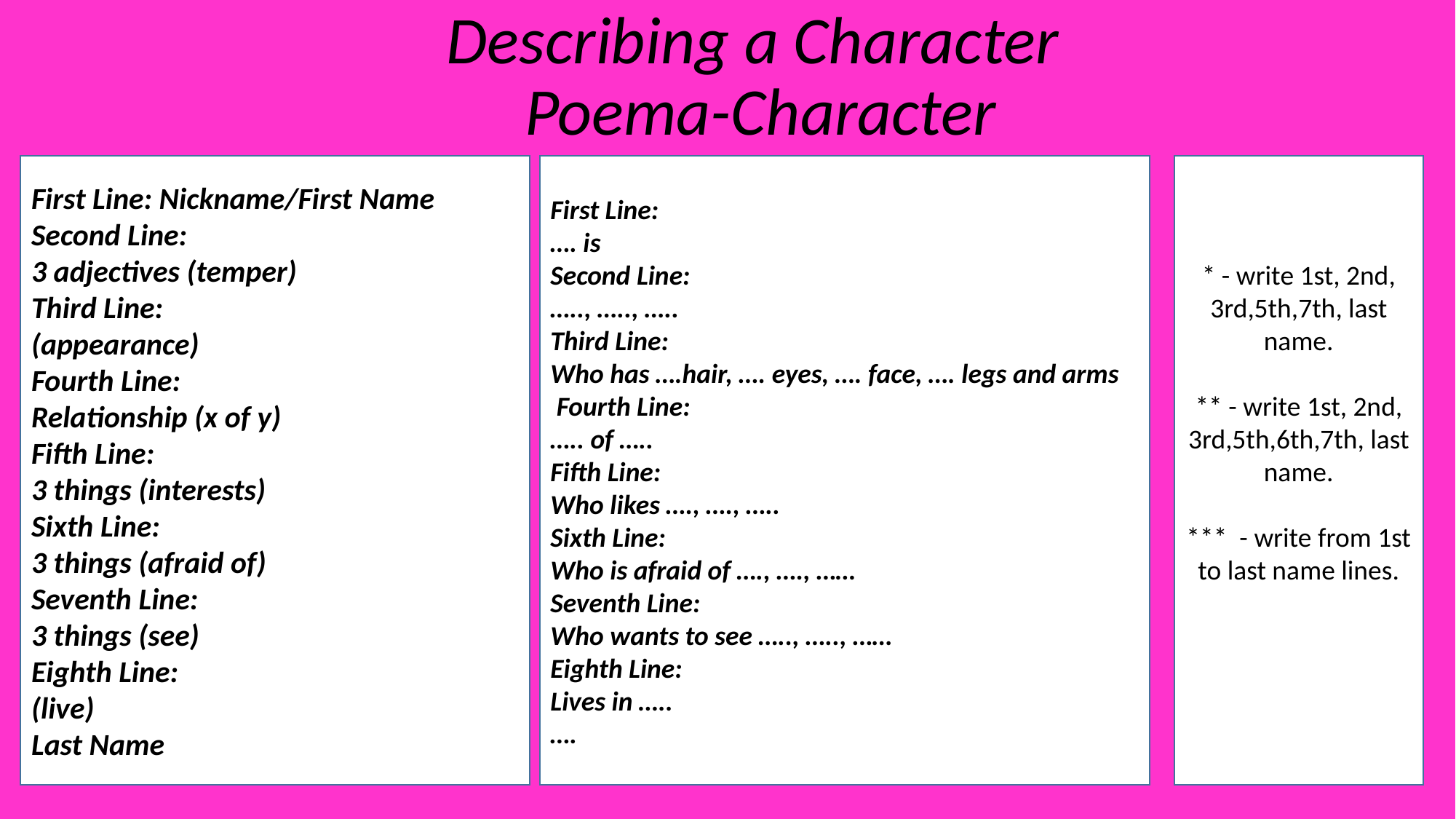

# Describing a Character Poema-Character
First Line: Nickname/First Name
Second Line:
3 adjectives (temper)
Third Line:
(appearance)
Fourth Line:
Relationship (x of y)
Fifth Line:
3 things (interests)
Sixth Line:
3 things (afraid of)
Seventh Line:
3 things (see)
Eighth Line:
(live)
Last Name
First Line:
…. is
Second Line:
….., ….., …..
Third Line:
Who has ….hair, …. eyes, …. face, …. legs and arms
 Fourth Line:
….. of …..
Fifth Line:
Who likes …., …., …..
Sixth Line:
Who is afraid of …., …., ……
Seventh Line:
Who wants to see ….., ….., ……
Eighth Line:
Lives in …..
….
* - write 1st, 2nd, 3rd,5th,7th, last name.

** - write 1st, 2nd, 3rd,5th,6th,7th, last name.

***  - write from 1st to last name lines.